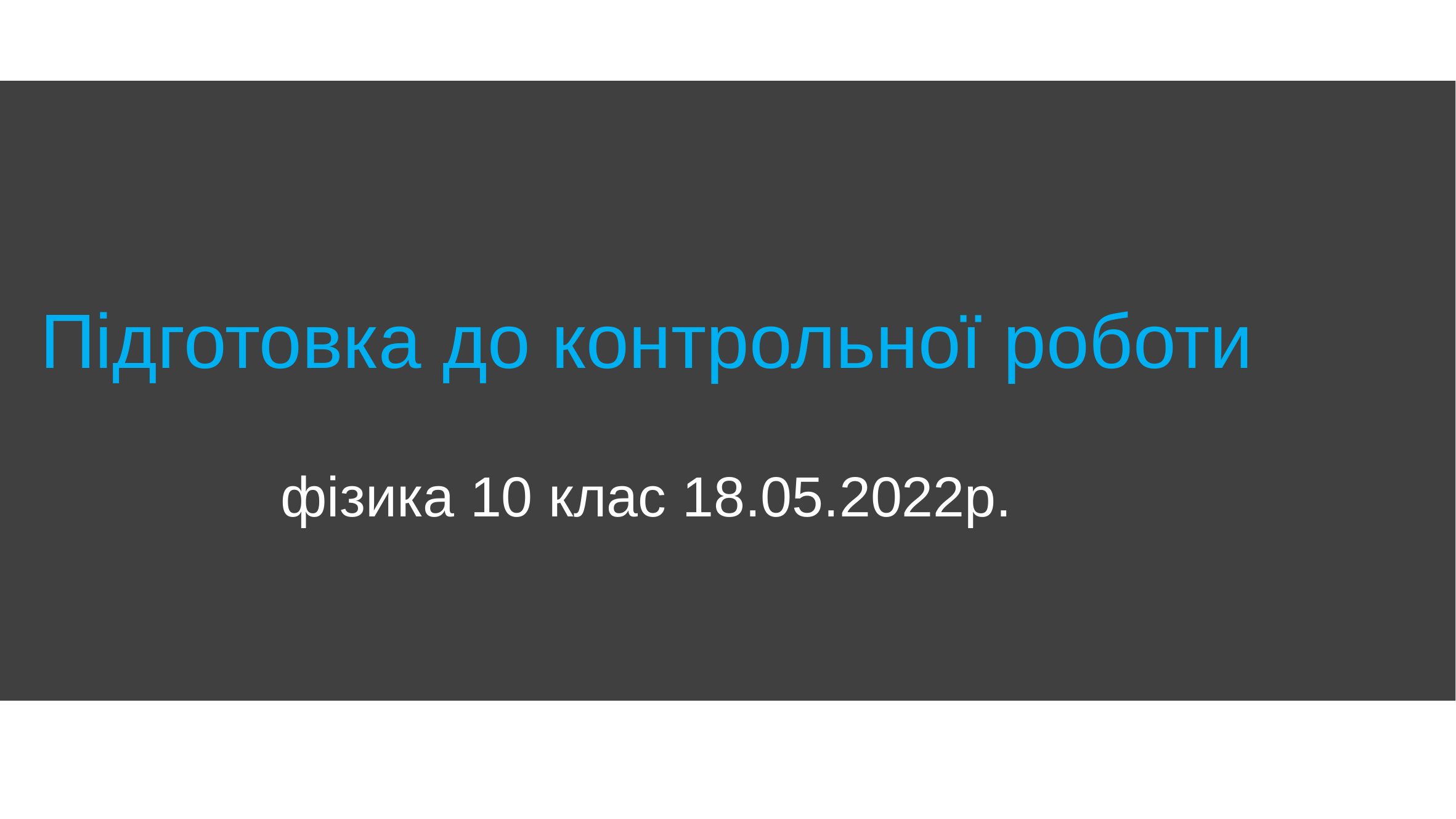

# Підготовка до контрольної роботи фізика 10 клас 18.05.2022р.